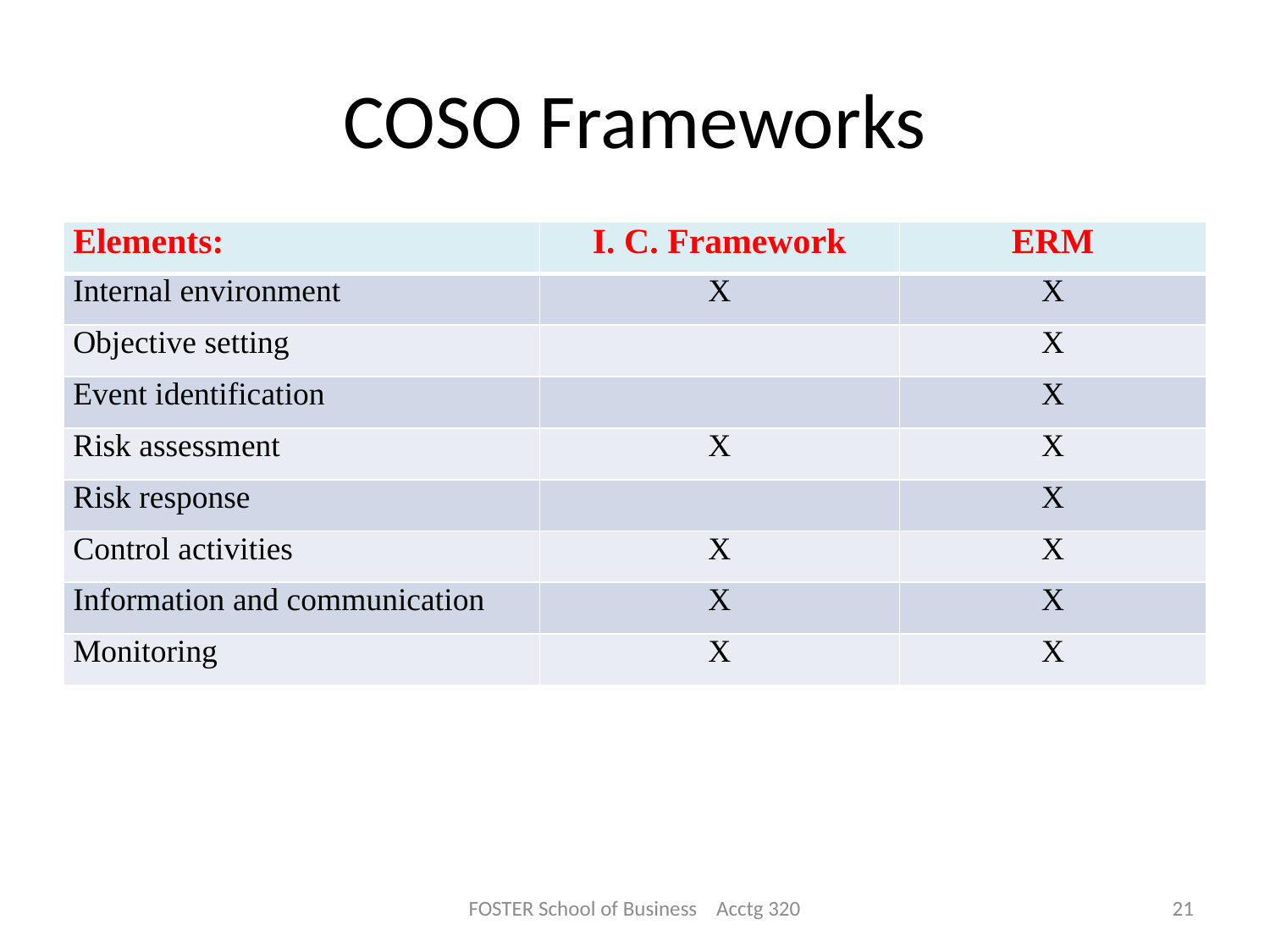

# COSO Frameworks
| Elements: | I. C. Framework | ERM |
| --- | --- | --- |
| Internal environment | X | X |
| Objective setting |  | X |
| Event identification |  | X |
| Risk assessment | X | X |
| Risk response |  | X |
| Control activities | X | X |
| Information and communication | X | X |
| Monitoring | X | X |
FOSTER School of Business    Acctg 320
21